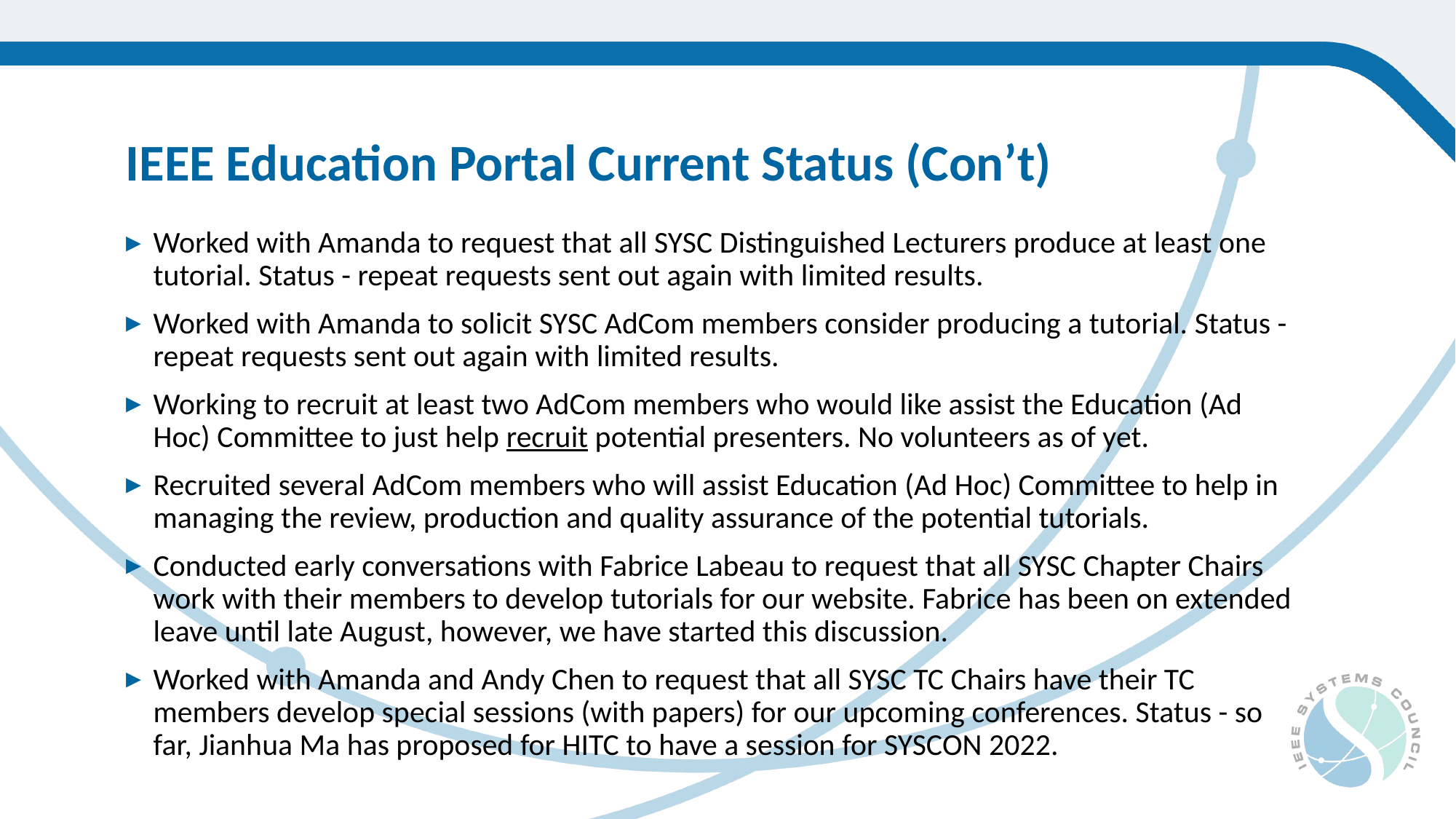

IEEE Education Portal Current Status (Con’t)
Worked with Amanda to request that all SYSC Distinguished Lecturers produce at least one tutorial. Status - repeat requests sent out again with limited results.
Worked with Amanda to solicit SYSC AdCom members consider producing a tutorial. Status - repeat requests sent out again with limited results.
Working to recruit at least two AdCom members who would like assist the Education (Ad Hoc) Committee to just help recruit potential presenters. No volunteers as of yet.
Recruited several AdCom members who will assist Education (Ad Hoc) Committee to help in managing the review, production and quality assurance of the potential tutorials.
Conducted early conversations with Fabrice Labeau to request that all SYSC Chapter Chairs work with their members to develop tutorials for our website. Fabrice has been on extended leave until late August, however, we have started this discussion.
Worked with Amanda and Andy Chen to request that all SYSC TC Chairs have their TC members develop special sessions (with papers) for our upcoming conferences. Status - so far, Jianhua Ma has proposed for HITC to have a session for SYSCON 2022.